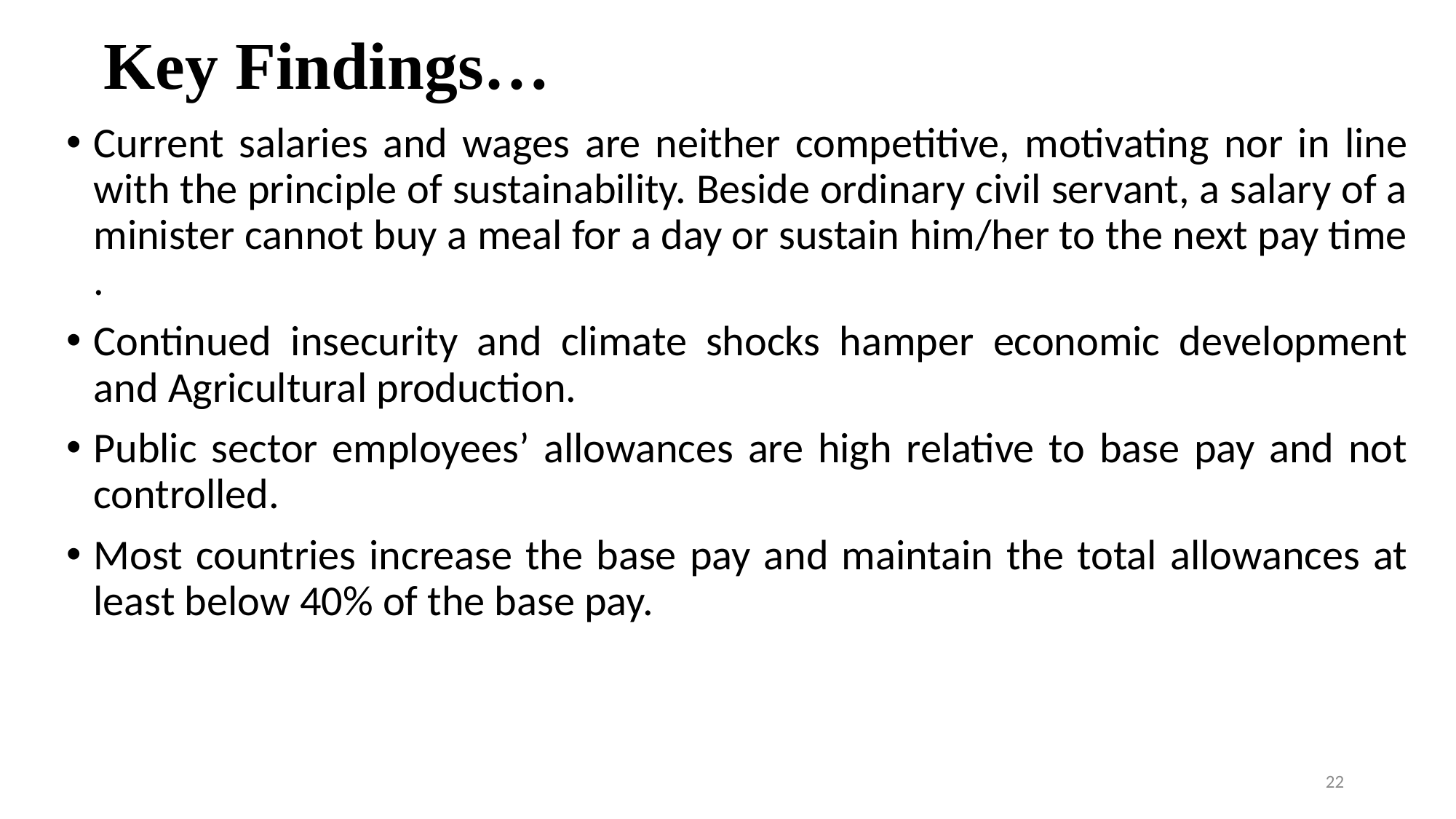

# Key Findings…
Current salaries and wages are neither competitive, motivating nor in line with the principle of sustainability. Beside ordinary civil servant, a salary of a minister cannot buy a meal for a day or sustain him/her to the next pay time .
Continued insecurity and climate shocks hamper economic development and Agricultural production.
Public sector employees’ allowances are high relative to base pay and not controlled.
Most countries increase the base pay and maintain the total allowances at least below 40% of the base pay.

22